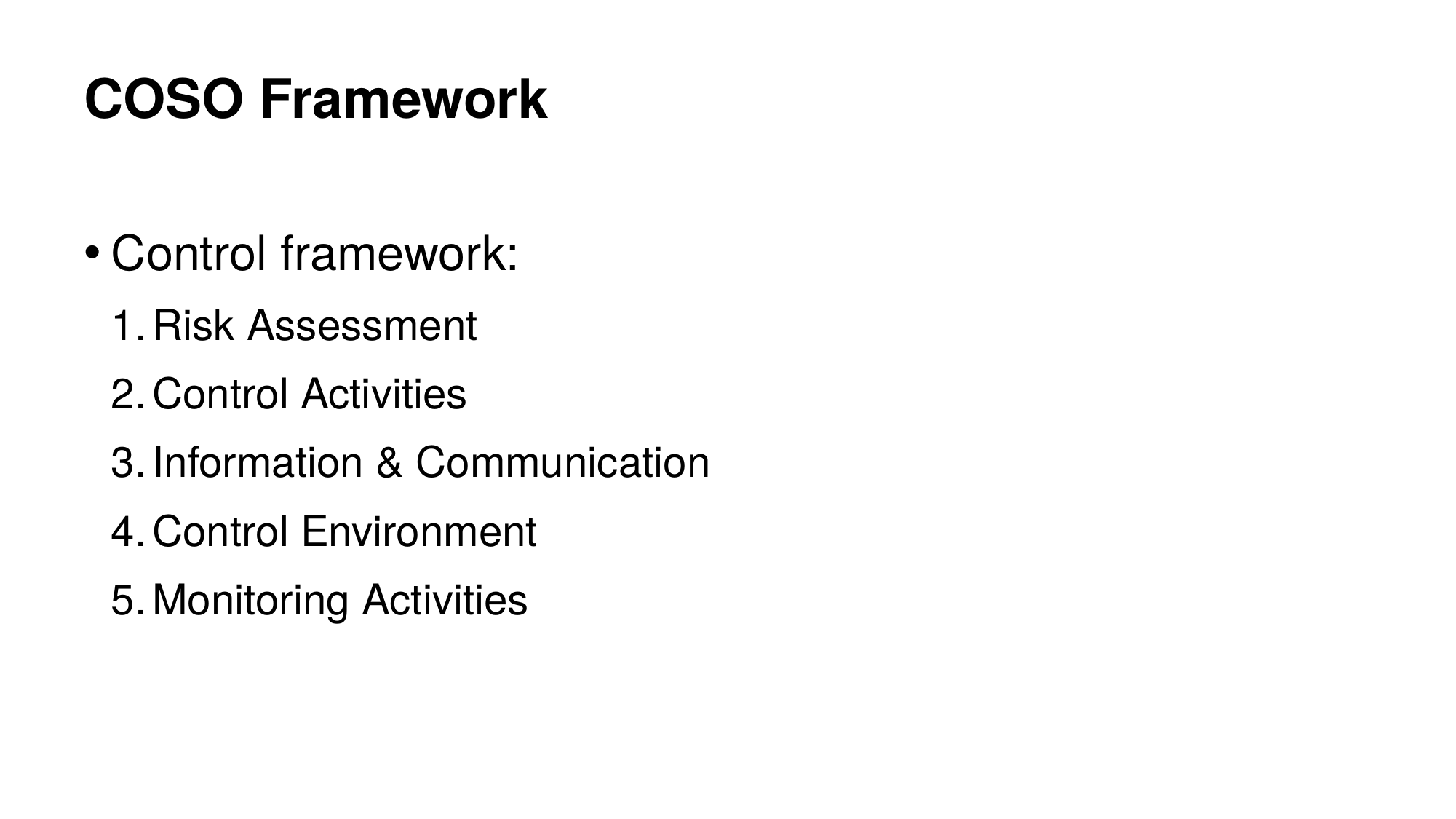

# COSO Framework
Control framework:
Risk Assessment
Control Activities
Information & Communication
Control Environment
Monitoring Activities